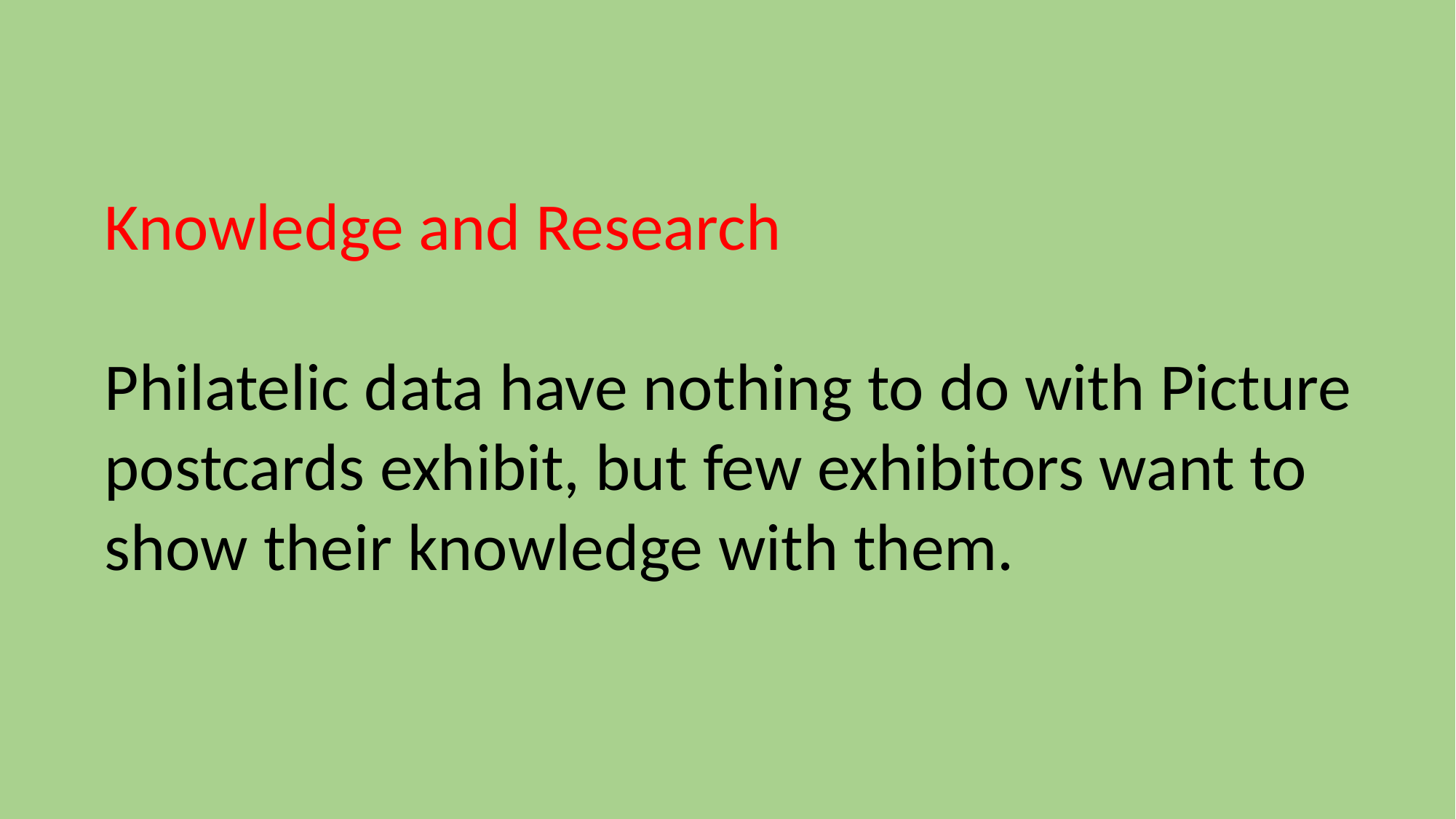

Knowledge and Research

Philatelic data have nothing to do with Picture postcards exhibit, but few exhibitors want to show their knowledge with them.